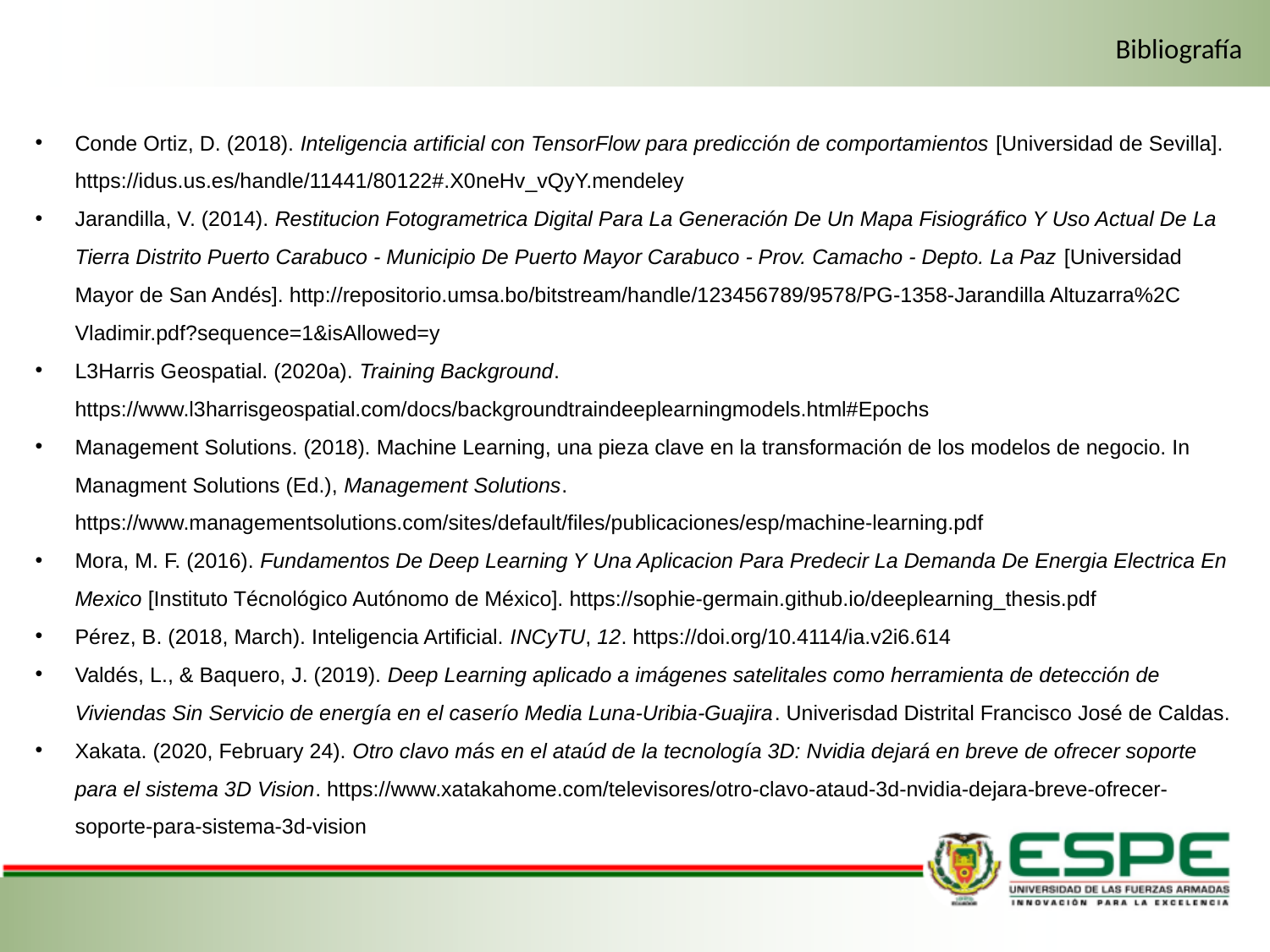

# Bibliografía
Conde Ortiz, D. (2018). Inteligencia artificial con TensorFlow para predicción de comportamientos [Universidad de Sevilla]. https://idus.us.es/handle/11441/80122#.X0neHv_vQyY.mendeley
Jarandilla, V. (2014). Restitucion Fotogrametrica Digital Para La Generación De Un Mapa Fisiográfico Y Uso Actual De La Tierra Distrito Puerto Carabuco - Municipio De Puerto Mayor Carabuco - Prov. Camacho - Depto. La Paz [Universidad Mayor de San Andés]. http://repositorio.umsa.bo/bitstream/handle/123456789/9578/PG-1358-Jarandilla Altuzarra%2C Vladimir.pdf?sequence=1&isAllowed=y
L3Harris Geospatial. (2020a). Training Background. https://www.l3harrisgeospatial.com/docs/backgroundtraindeeplearningmodels.html#Epochs
Management Solutions. (2018). Machine Learning, una pieza clave en la transformación de los modelos de negocio. In Managment Solutions (Ed.), Management Solutions. https://www.managementsolutions.com/sites/default/files/publicaciones/esp/machine-learning.pdf
Mora, M. F. (2016). Fundamentos De Deep Learning Y Una Aplicacion Para Predecir La Demanda De Energia Electrica En Mexico [Instituto Técnológico Autónomo de México]. https://sophie-germain.github.io/deeplearning_thesis.pdf
Pérez, B. (2018, March). Inteligencia Artificial. INCyTU, 12. https://doi.org/10.4114/ia.v2i6.614
Valdés, L., & Baquero, J. (2019). Deep Learning aplicado a imágenes satelitales como herramienta de detección de Viviendas Sin Servicio de energía en el caserío Media Luna-Uribia-Guajira. Univerisdad Distrital Francisco José de Caldas.
Xakata. (2020, February 24). Otro clavo más en el ataúd de la tecnología 3D: Nvidia dejará en breve de ofrecer soporte para el sistema 3D Vision. https://www.xatakahome.com/televisores/otro-clavo-ataud-3d-nvidia-dejara-breve-ofrecer-soporte-para-sistema-3d-vision